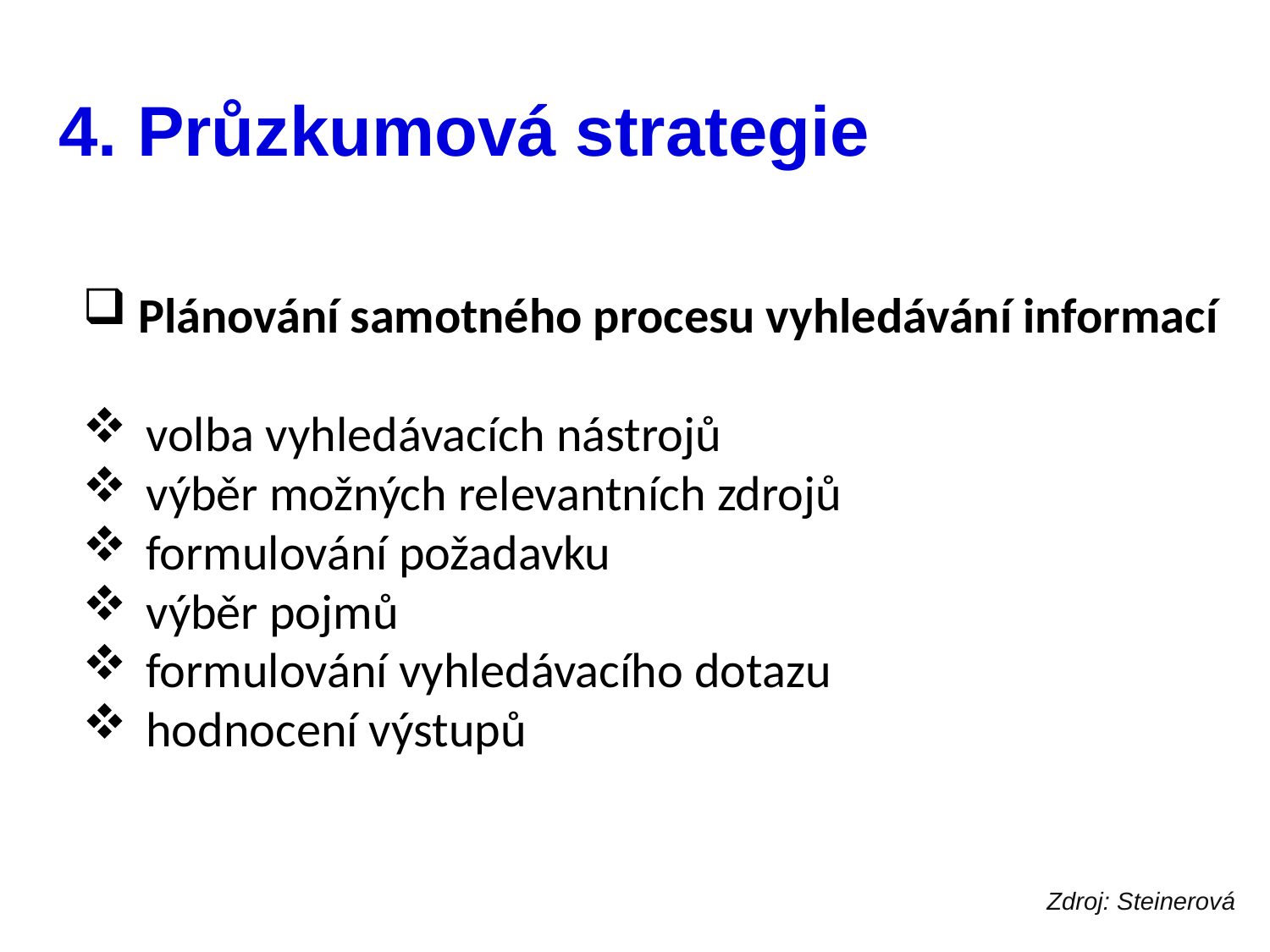

4. Průzkumová strategie

 Plánování samotného procesu vyhledávání informací

volba vyhledávacích nástrojů
výběr možných relevantních zdrojů
formulování požadavku
výběr pojmů
formulování vyhledávacího dotazu
hodnocení výstupů

Zdroj: Steinerová